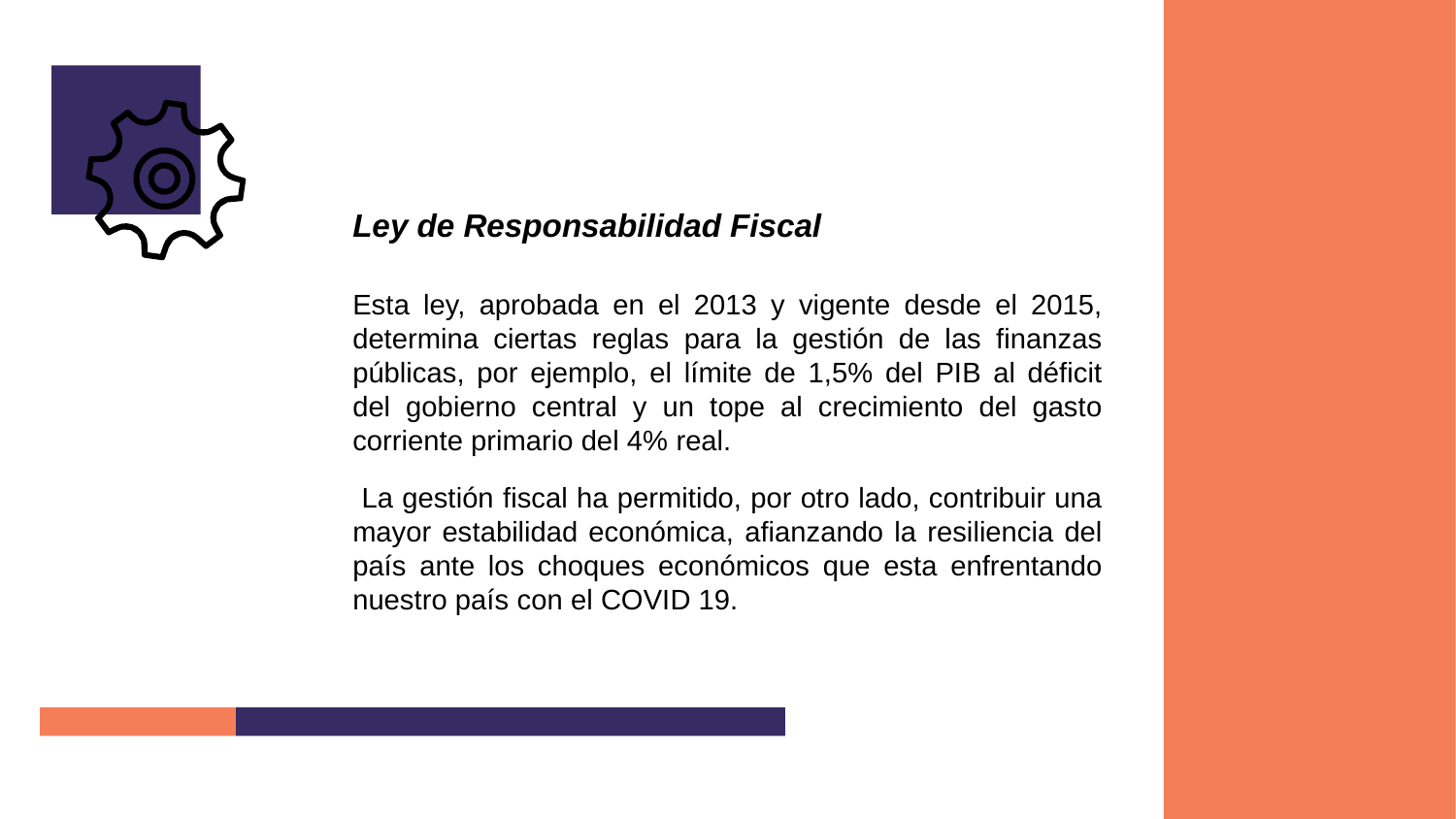

Ley de Responsabilidad Fiscal
Esta ley, aprobada en el 2013 y vigente desde el 2015, determina ciertas reglas para la gestión de las finanzas públicas, por ejemplo, el límite de 1,5% del PIB al déficit del gobierno central y un tope al crecimiento del gasto corriente primario del 4% real.
 La gestión fiscal ha permitido, por otro lado, contribuir una mayor estabilidad económica, afianzando la resiliencia del país ante los choques económicos que esta enfrentando nuestro país con el COVID 19.